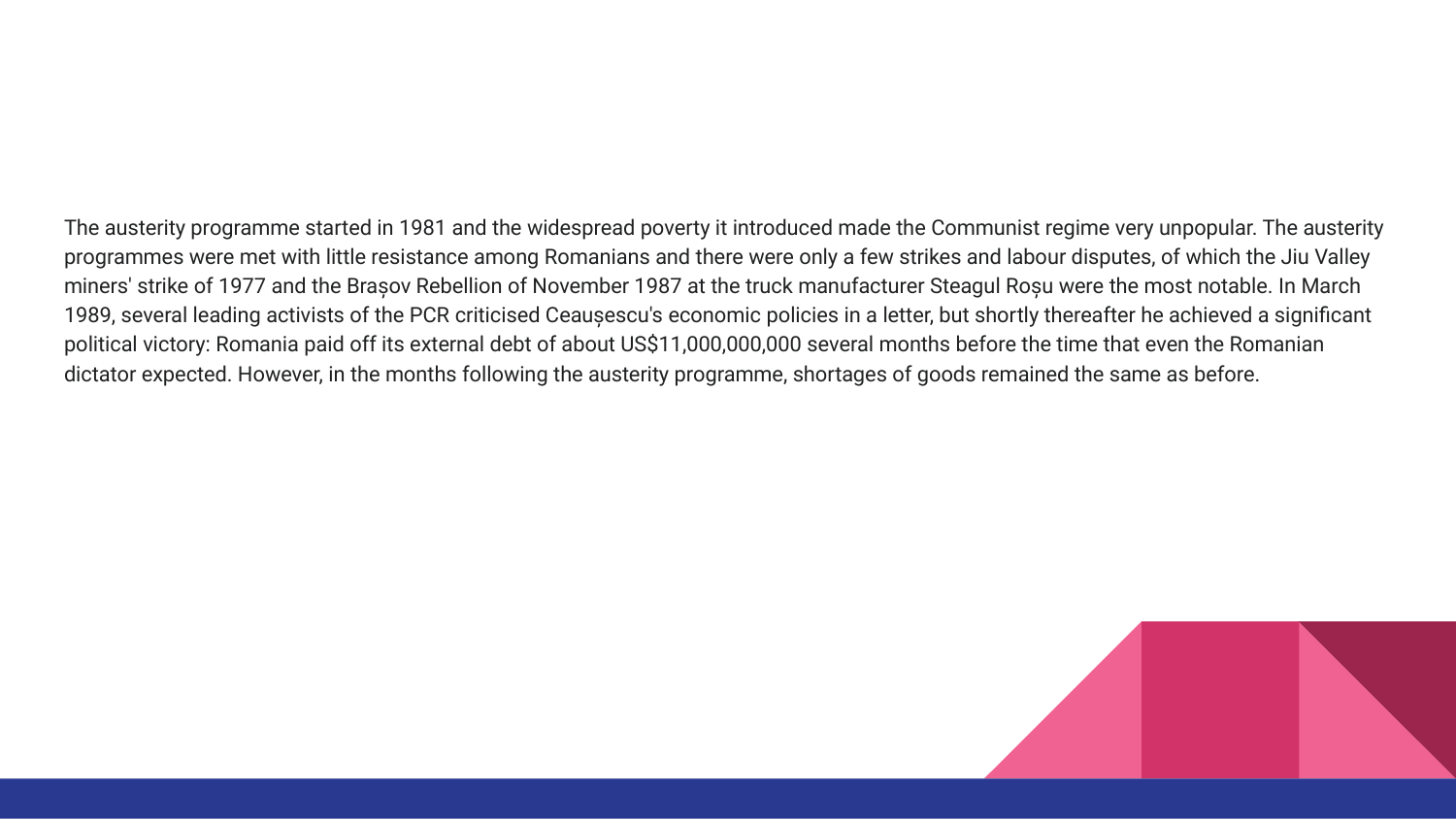

The austerity programme started in 1981 and the widespread poverty it introduced made the Communist regime very unpopular. The austerity programmes were met with little resistance among Romanians and there were only a few strikes and labour disputes, of which the Jiu Valley miners' strike of 1977 and the Brașov Rebellion of November 1987 at the truck manufacturer Steagul Roșu were the most notable. In March 1989, several leading activists of the PCR criticised Ceaușescu's economic policies in a letter, but shortly thereafter he achieved a significant political victory: Romania paid off its external debt of about US$11,000,000,000 several months before the time that even the Romanian dictator expected. However, in the months following the austerity programme, shortages of goods remained the same as before.